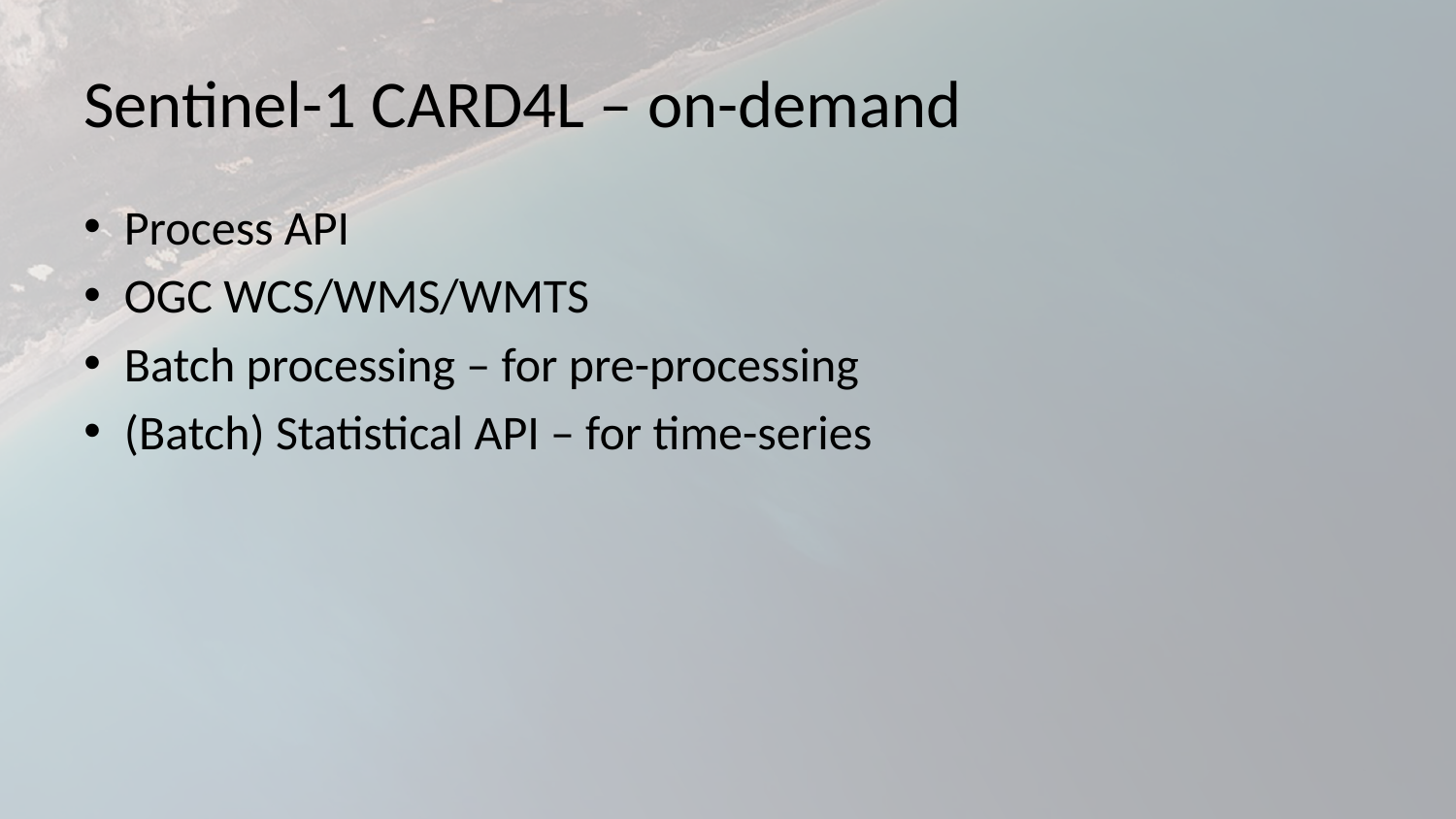

# Sentinel-1 CARD4L – on-demand
Process API
OGC WCS/WMS/WMTS
Batch processing – for pre-processing
(Batch) Statistical API – for time-series